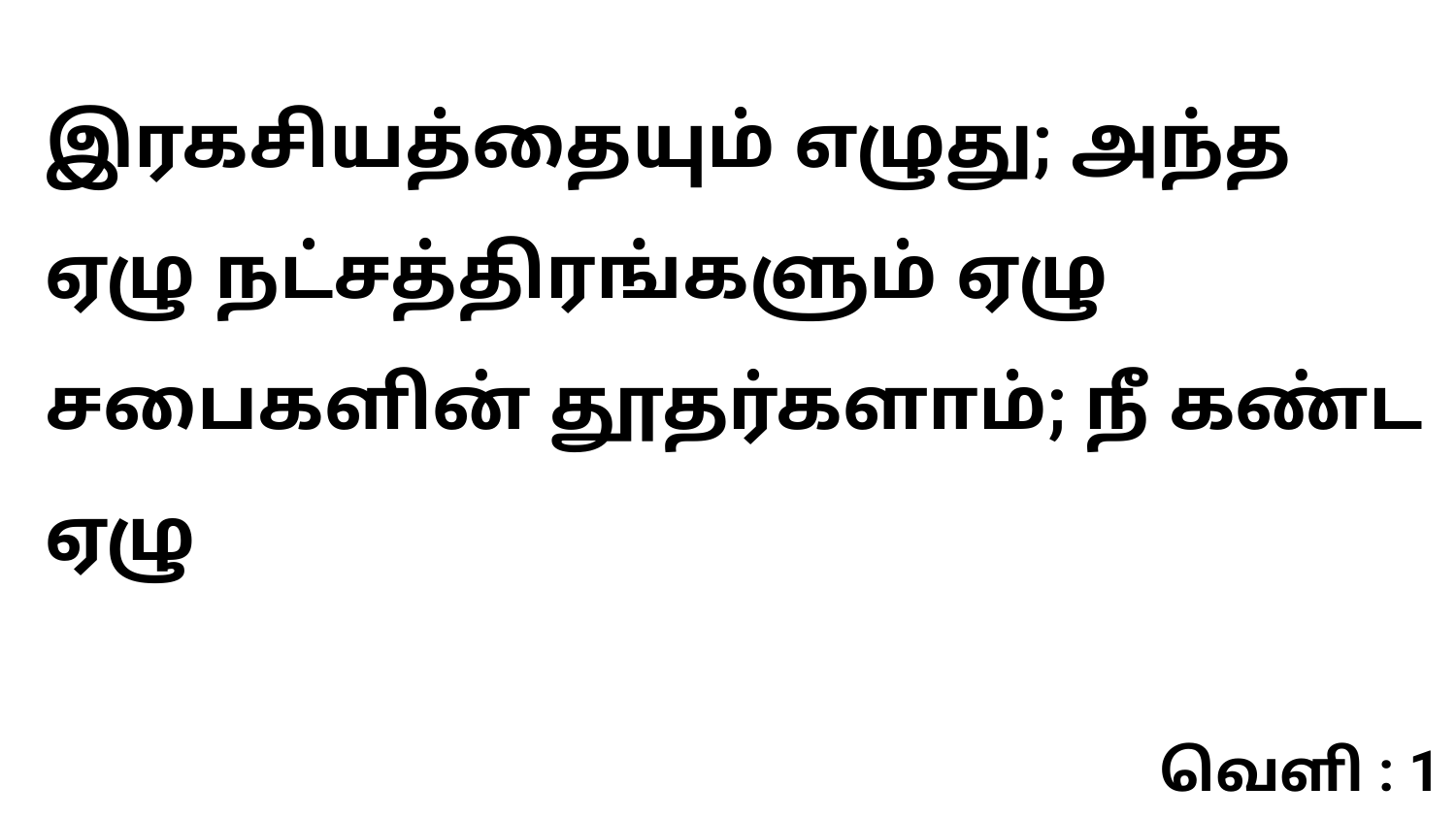

இரகசியத்தையும் எழுது; அந்த ஏழு நட்சத்திரங்களும் ஏழு சபைகளின் தூதர்களாம்; நீ கண்ட ஏழு
வெளி : 1